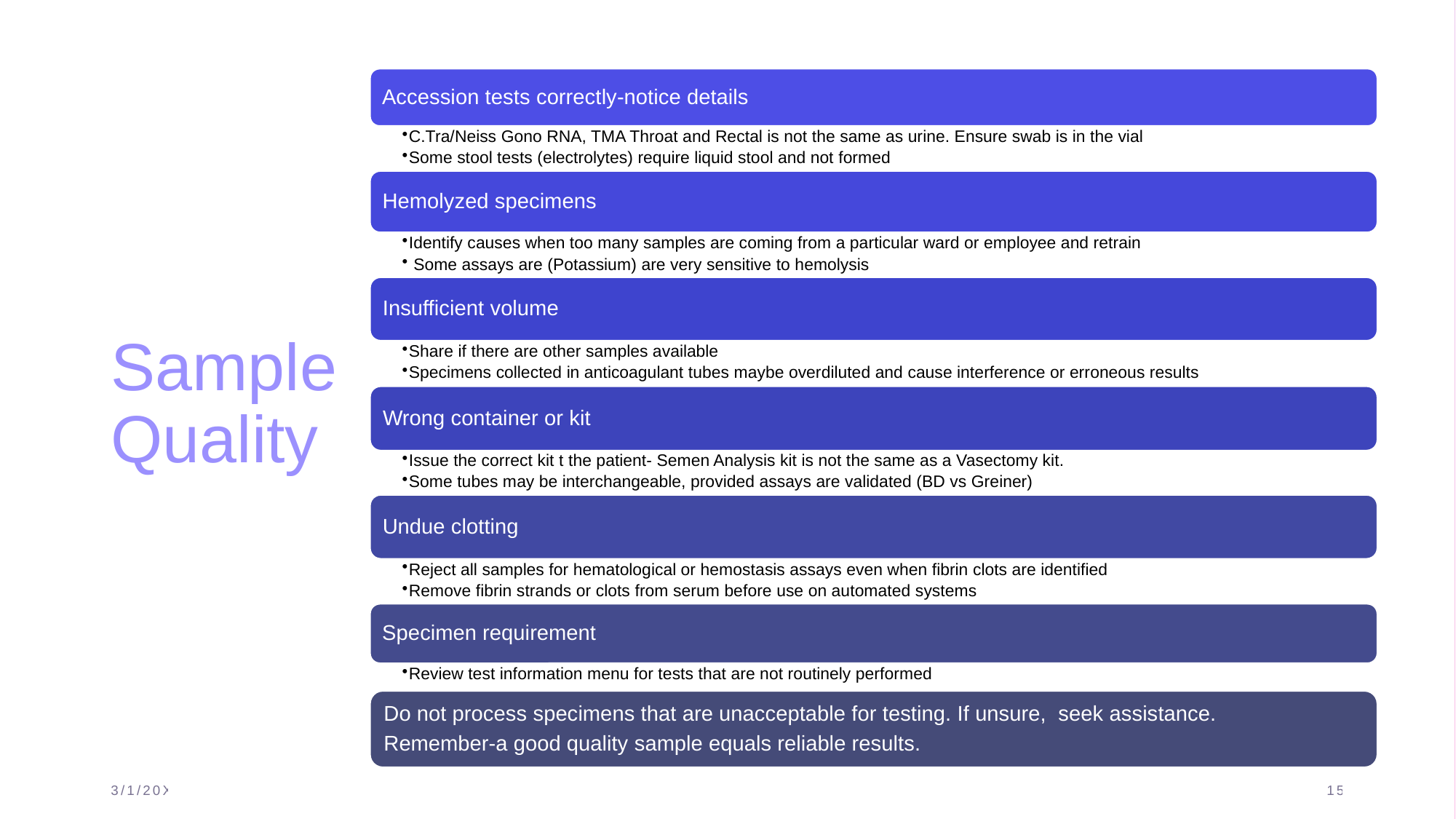

Accession tests correctly-notice details
C.Tra/Neiss Gono RNA, TMA Throat and Rectal is not the same as urine. Ensure swab is in the vial
Some stool tests (electrolytes) require liquid stool and not formed
Hemolyzed specimens
Identify causes when too many samples are coming from a particular ward or employee and retrain
 Some assays are (Potassium) are very sensitive to hemolysis
Insufficient volume
Share if there are other samples available
Specimens collected in anticoagulant tubes maybe overdiluted and cause interference or erroneous results
Wrong container or kit
Issue the correct kit t the patient- Semen Analysis kit is not the same as a Vasectomy kit.
Some tubes may be interchangeable, provided assays are validated (BD vs Greiner)
Undue clotting
Reject all samples for hematological or hemostasis assays even when fibrin clots are identified
Remove fibrin strands or clots from serum before use on automated systems
Specimen requirement
Review test information menu for tests that are not routinely performed
Do not process specimens that are unacceptable for testing. If unsure,  seek assistance.
Remember-a good quality sample equals reliable results.
# Sample Quality
3/1/20XX
15